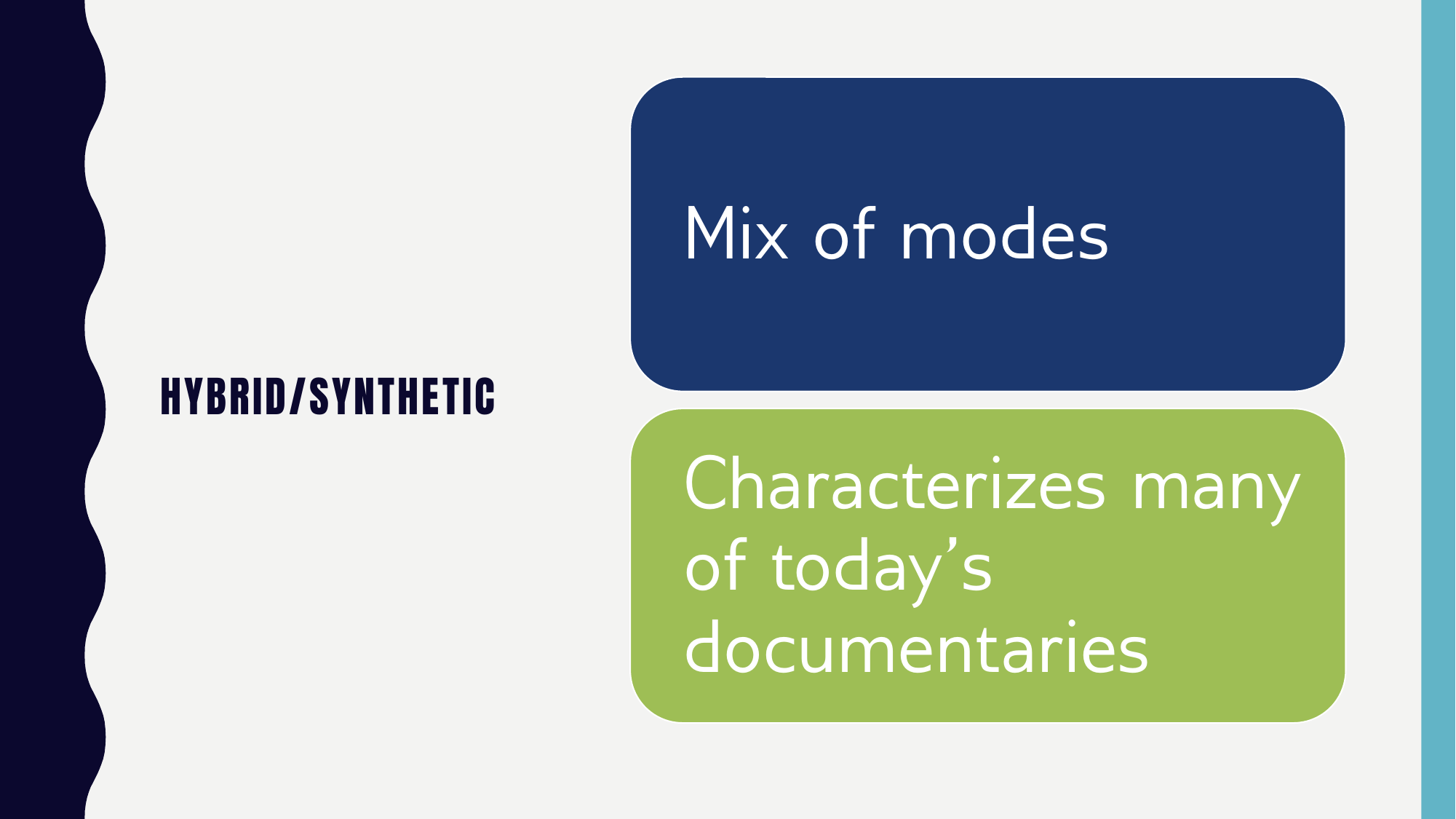

Mix of modes
Characterizes many of today’s documentaries
# Hybrid/synthetic